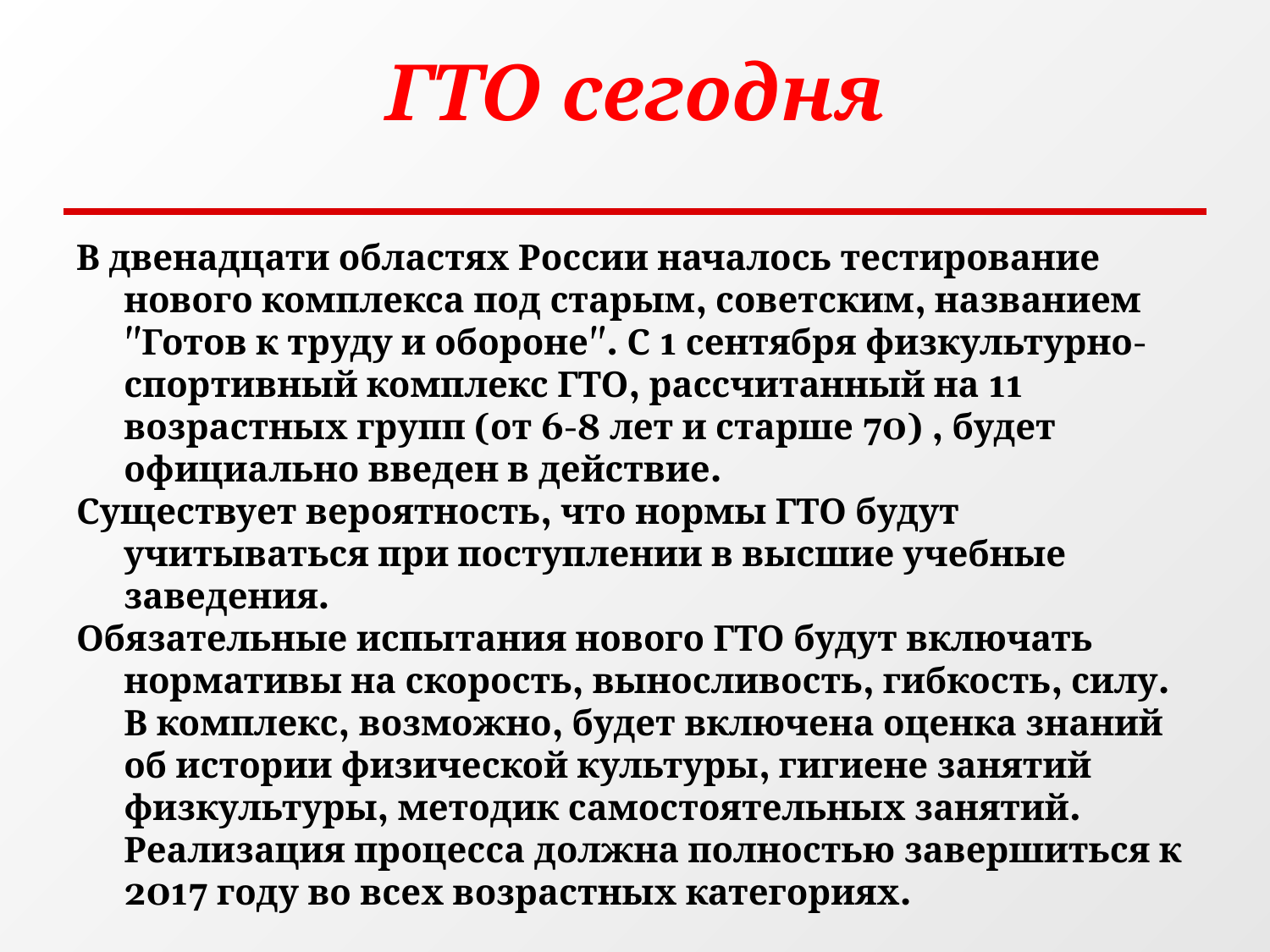

# ГТО сегодня
В двенадцати областях России началось тестирование нового комплекса под старым, советским, названием "Готов к труду и обороне". С 1 сентября физкультурно-спортивный комплекс ГТО, рассчитанный на 11 возрастных групп (от 6-8 лет и старше 70) , будет официально введен в действие.
Существует вероятность, что нормы ГТО будут учитываться при поступлении в высшие учебные заведения.
Обязательные испытания нового ГТО будут включать нормативы на скорость, выносливость, гибкость, силу. В комплекс, возможно, будет включена оценка знаний об истории физической культуры, гигиене занятий физкультуры, методик самостоятельных занятий. Реализация процесса должна полностью завершиться к 2017 году во всех возрастных категориях.